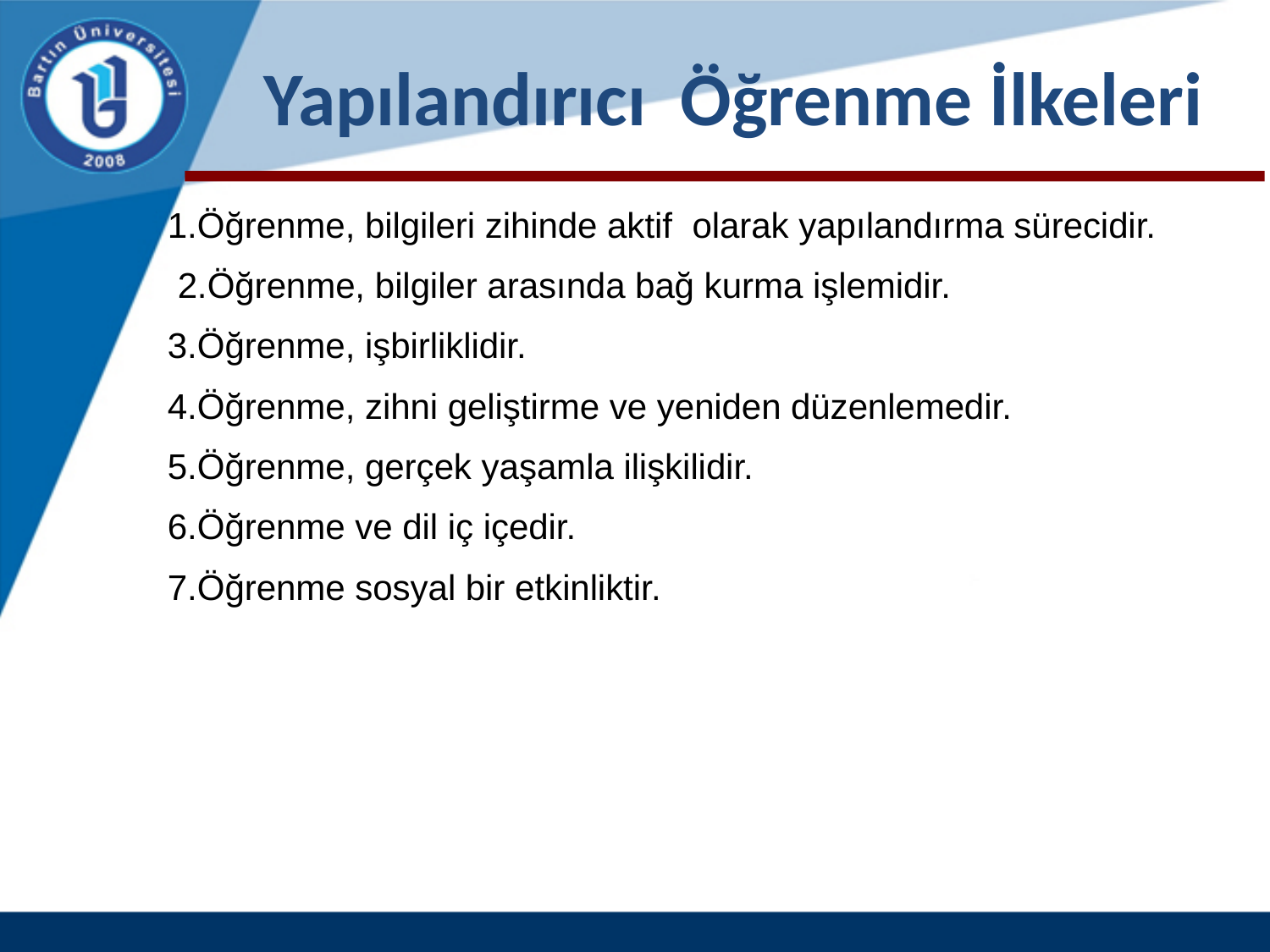

# Yapılandırıcı  Öğrenme İlkeleri

1.Öğrenme, bilgileri zihinde aktif  olarak yapılandırma sürecidir.
 2.Öğrenme, bilgiler arasında bağ kurma işlemidir.
3.Öğrenme, işbirliklidir.
4.Öğrenme, zihni geliştirme ve yeniden düzenlemedir.
5.Öğrenme, gerçek yaşamla ilişkilidir.
6.Öğrenme ve dil iç içedir.
7.Öğrenme sosyal bir etkinliktir.